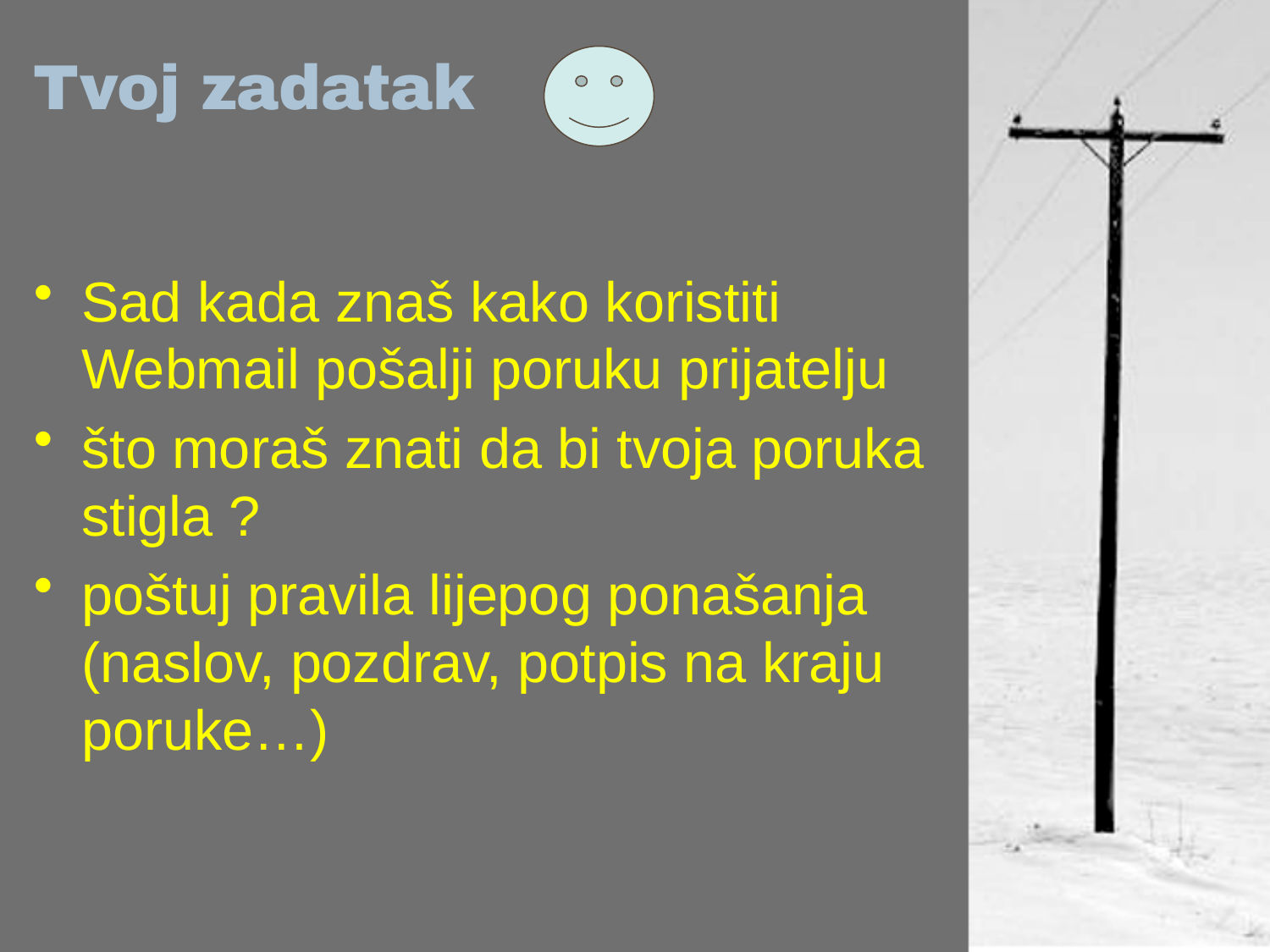

# Tvoj zadatak

Sad kada znaš kako koristiti Webmail pošalji poruku prijatelju
što moraš znati da bi tvoja poruka stigla ?
poštuj pravila lijepog ponašanja (naslov, pozdrav, potpis na kraju poruke…)